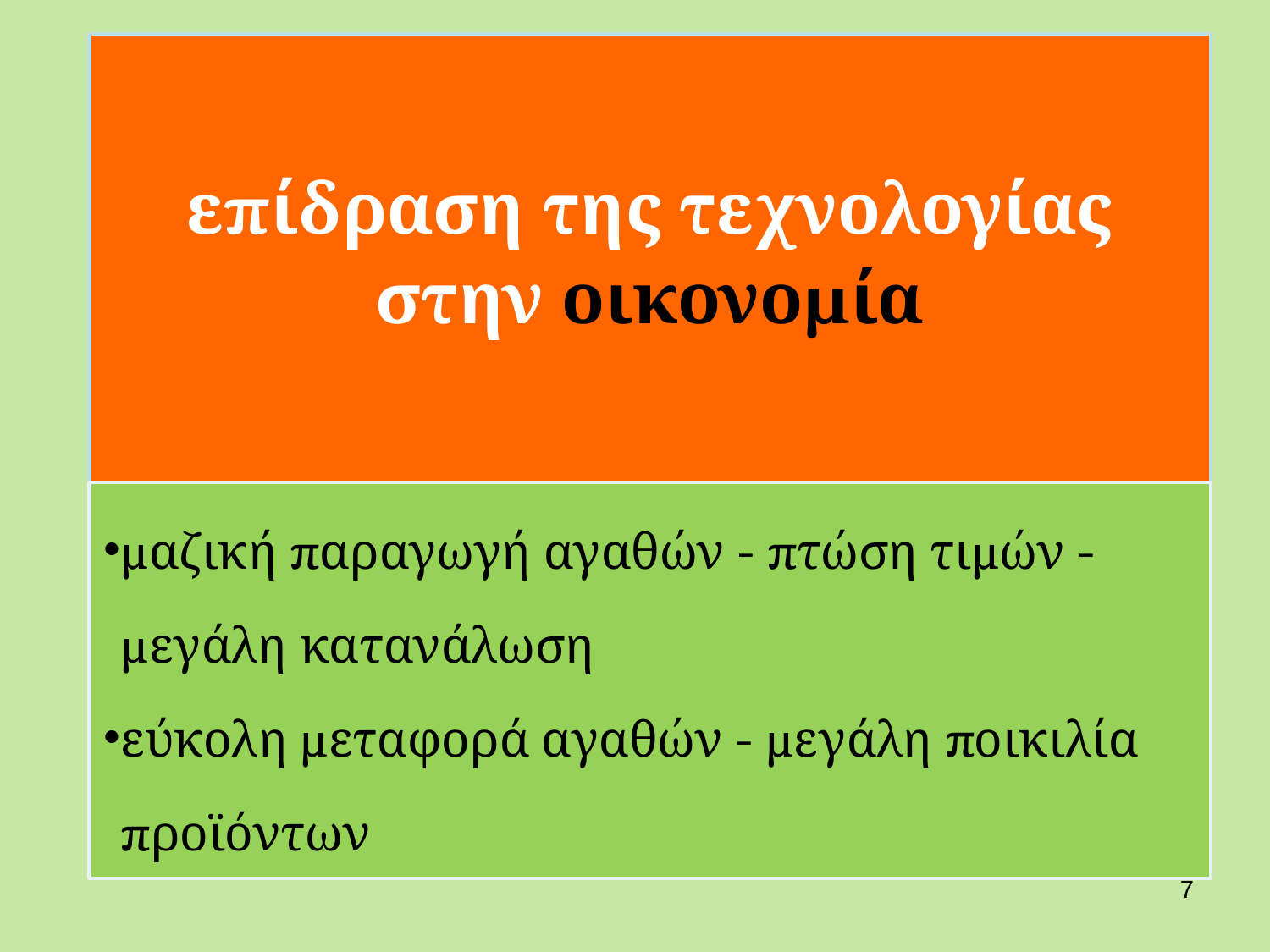

επίδραση της τεχνολογίας στην οικονομία
μαζική παραγωγή αγαθών - πτώση τιμών - μεγάλη κατανάλωση
εύκολη μεταφορά αγαθών - μεγάλη ποικιλία προϊόντων
7